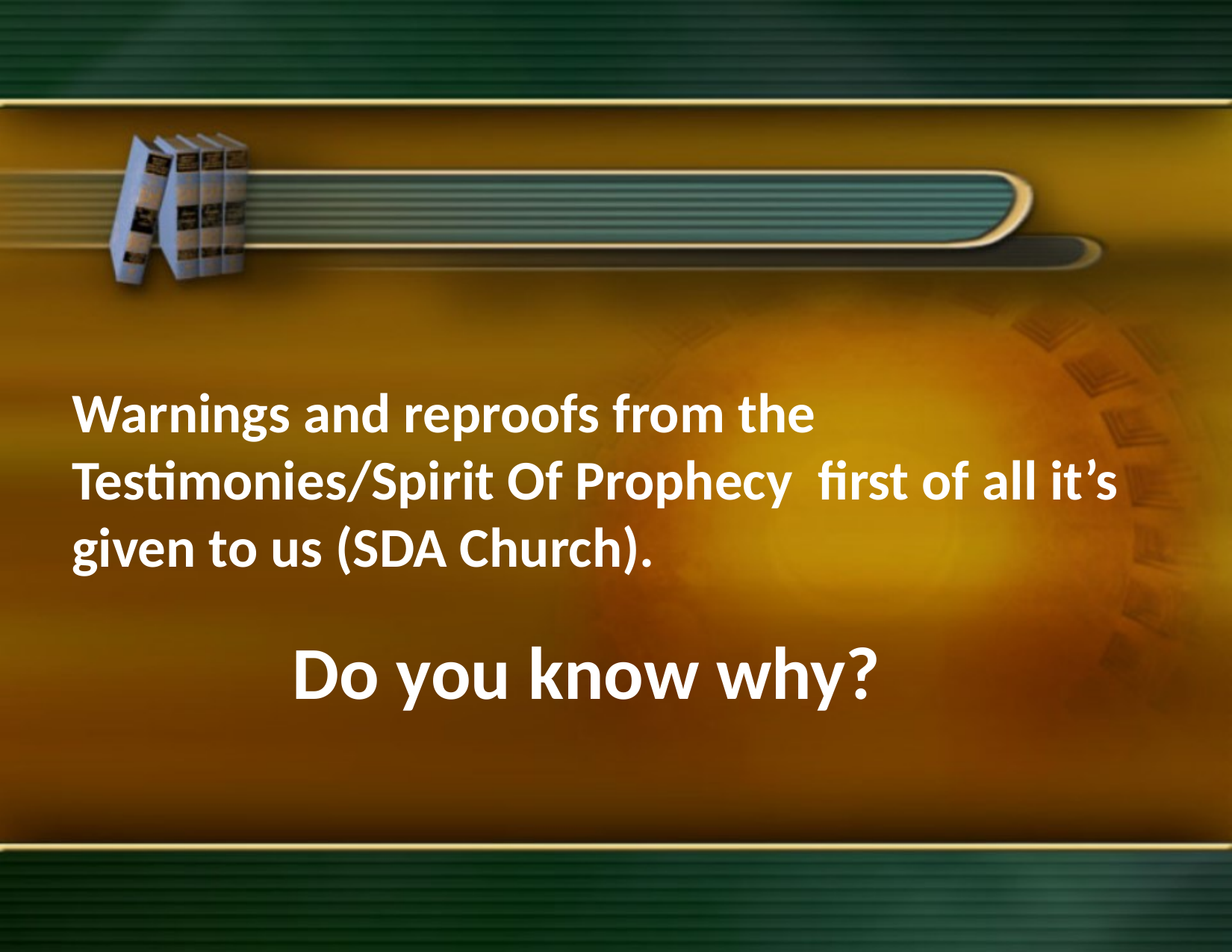

Warnings and reproofs from the Testimonies/Spirit Of Prophecy  first of all it’s given to us (SDA Church).
Do you know why?